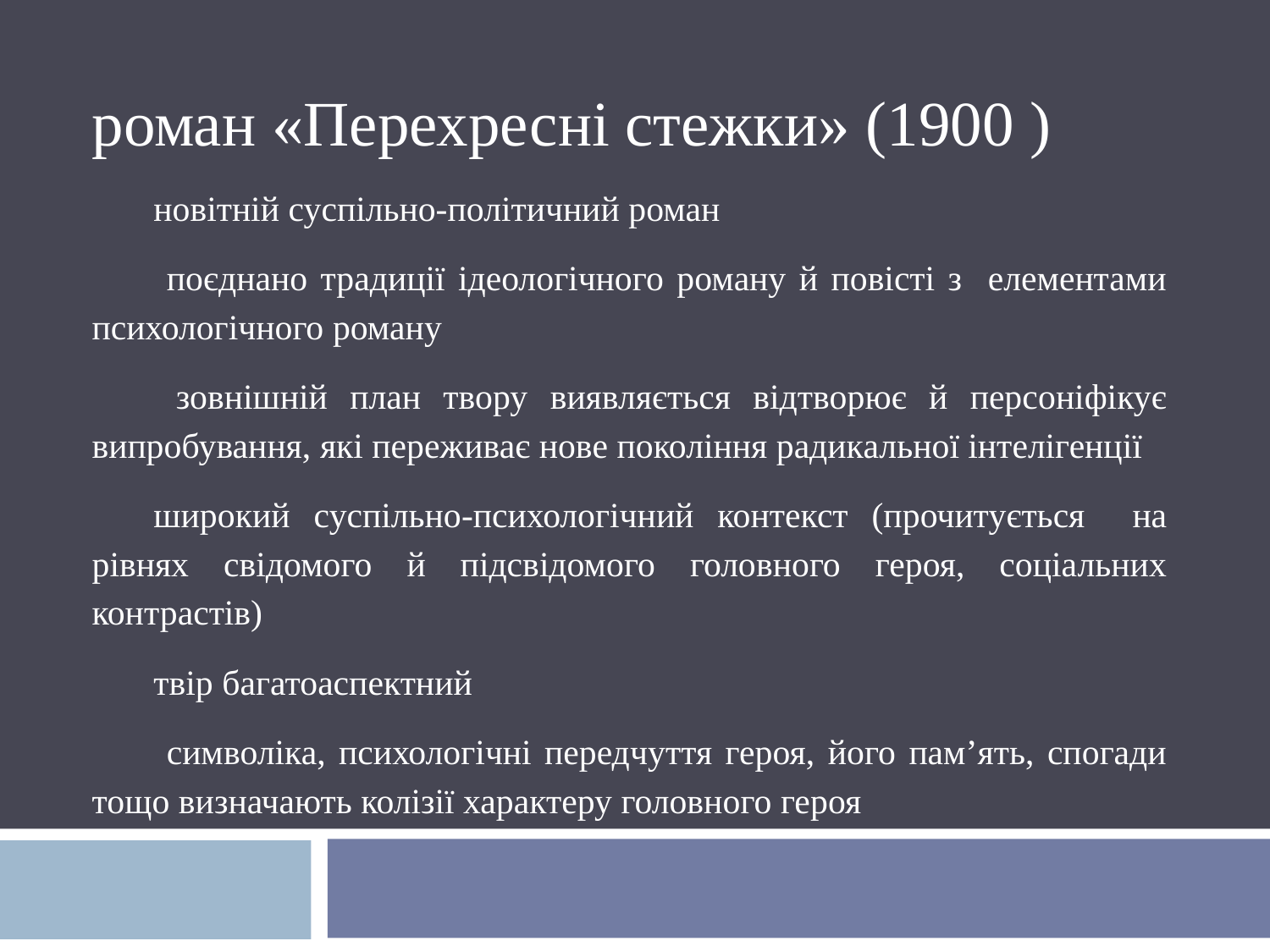

роман «Перехресні стежки» (1900 )
новітній суспільно-політичний роман
 поєднано традиції ідеологічного роману й повісті з  елементами психологічного роману
 зовнішній план твору виявляється відтворює й персоніфікує випробування, які переживає нове покоління радикальної інтелігенції
широкий суспільно-психологічний контекст (прочитується  на рівнях свідомого й підсвідомого головного героя, соціальних контрастів)
твір багатоаспектний
 символіка, психологічні передчуття героя, його пам’ять, спогади тощо визначають колізії характеру головного героя